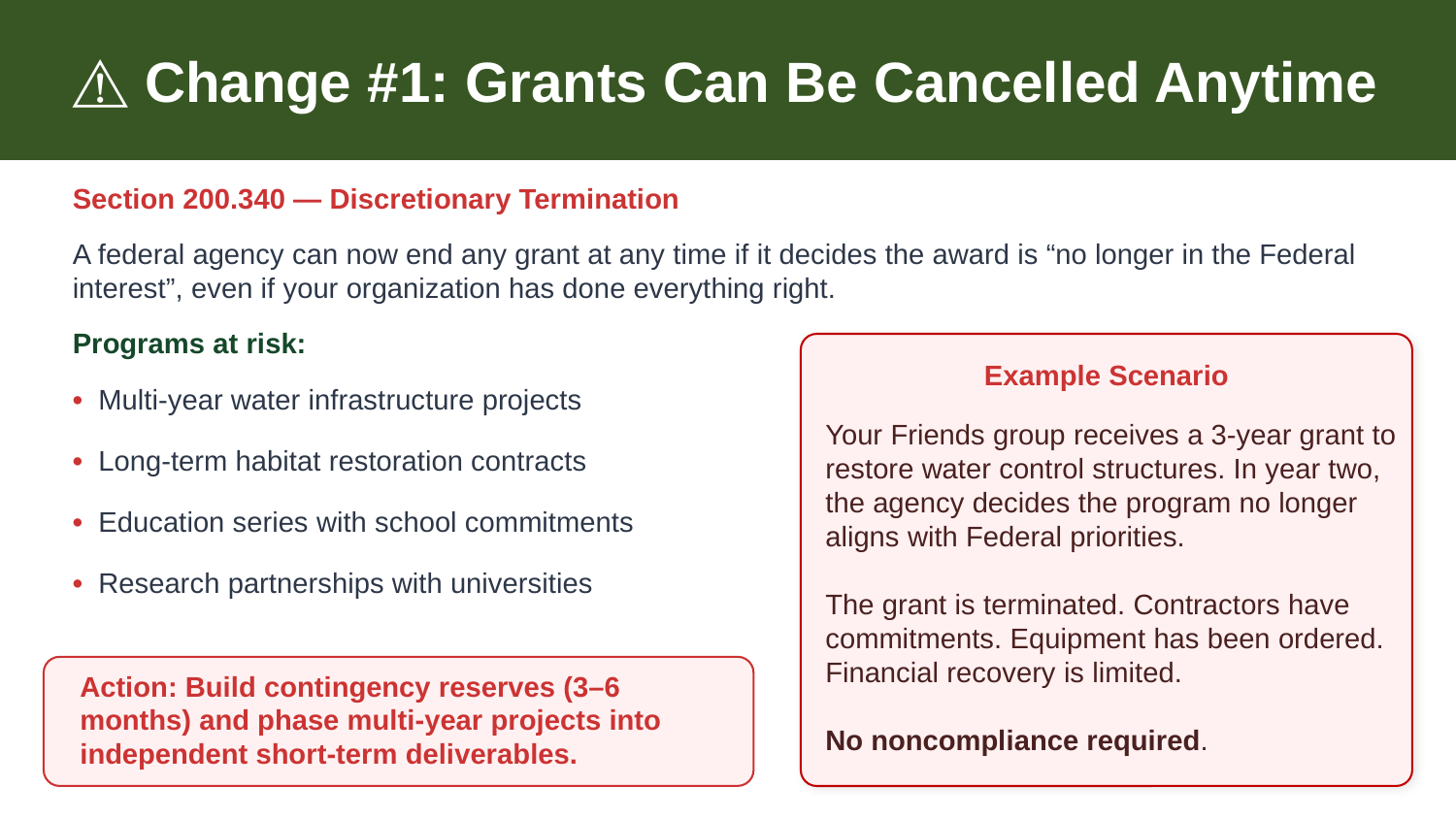

⚠️ Change #1: Grants Can Be Cancelled Anytime
Section 200.340 — Discretionary Termination
A federal agency can now end any grant at any time if it decides the award is “no longer in the Federal interest”, even if your organization has done everything right.
Programs at risk:
Example Scenario

•  Multi-year water infrastructure projects
Your Friends group receives a 3-year grant to restore water control structures. In year two, the agency decides the program no longer aligns with Federal priorities.

The grant is terminated. Contractors have commitments. Equipment has been ordered. Financial recovery is limited.

No noncompliance required.
•  Long-term habitat restoration contracts
•  Education series with school commitments
•  Research partnerships with universities

Action: Build contingency reserves (3–6 months) and phase multi-year projects into independent short-term deliverables.